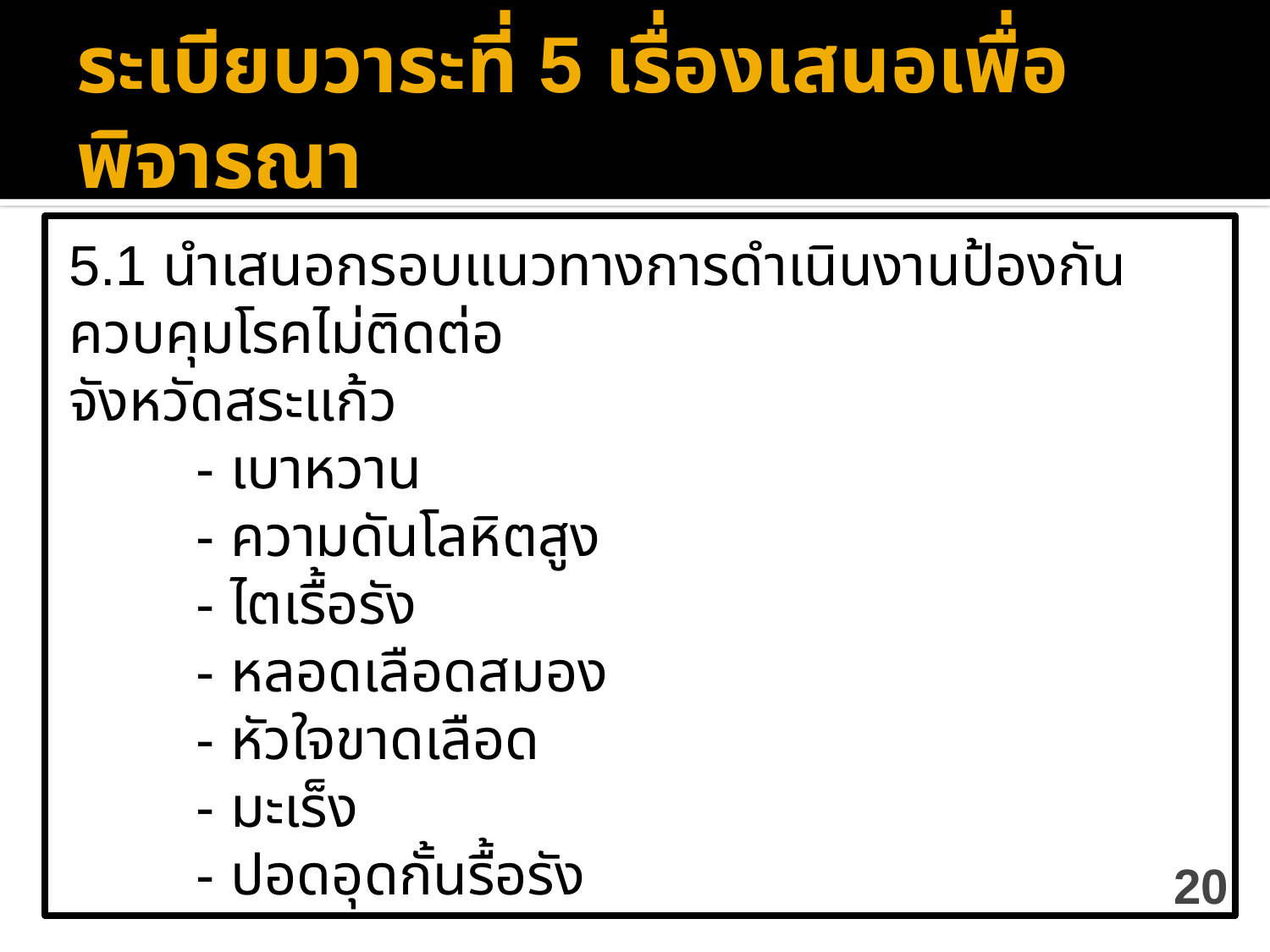

# ระเบียบวาระที่ 5 เรื่องเสนอเพื่อพิจารณา
5.1 นำเสนอกรอบแนวทางการดำเนินงานป้องกันควบคุมโรคไม่ติดต่อ
จังหวัดสระแก้ว
	- เบาหวาน
	- ความดันโลหิตสูง
	- ไตเรื้อรัง
	- หลอดเลือดสมอง
	- หัวใจขาดเลือด
	- มะเร็ง
	- ปอดอุดกั้นรื้อรัง

20